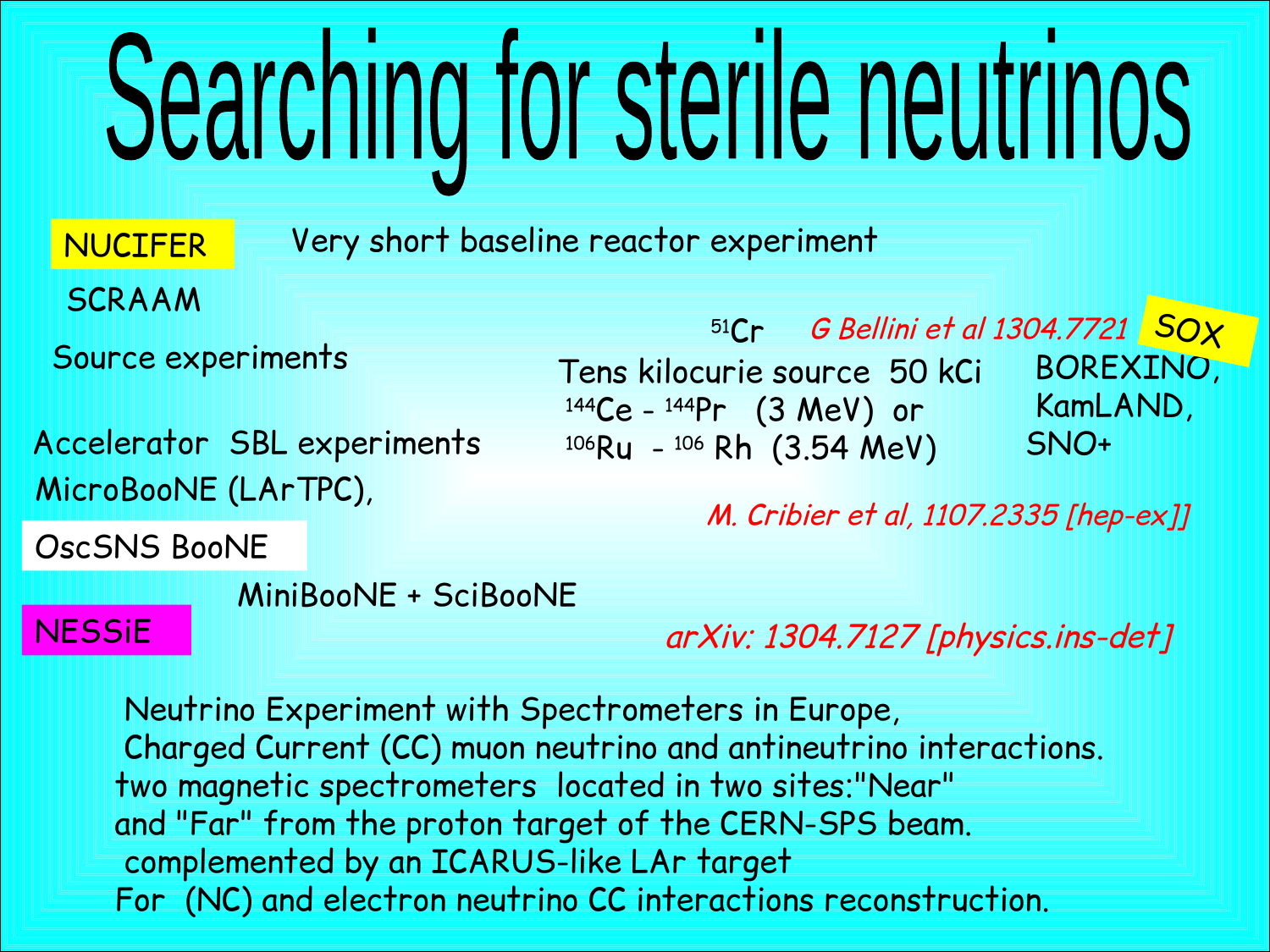

Searching for sterile neutrinos

Very short baseline reactor experiment
NUCIFER
SCRAAM
 51Cr
G Bellini et al 1304.7721
SOX
 Source experiments
 BOREXINO,
 KamLAND,
SNO+
  Tens kilocurie source  50 kCi
     144Ce - 144Pr   (3 MeV)  or
     106Ru  - 106 Rh  (3.54 MeV)
Accelerator  SBL experiments
MicroBooNE (LArTPC),
M. Cribier et al, 1107.2335 [hep-ex]]
OscSNS BooNE
MiniBooNE + SciBooNE
NESSiE
arXiv: 1304.7127 [physics.ins-det]
 Neutrino Experiment with Spectrometers in Europe,
 Charged Current (CC) muon neutrino and antineutrino interactions.
two magnetic spectrometers  located in two sites:"Near"
and "Far" from the proton target of the CERN-SPS beam.
 complemented by an ICARUS-like LAr target
For  (NC) and electron neutrino CC interactions reconstruction.